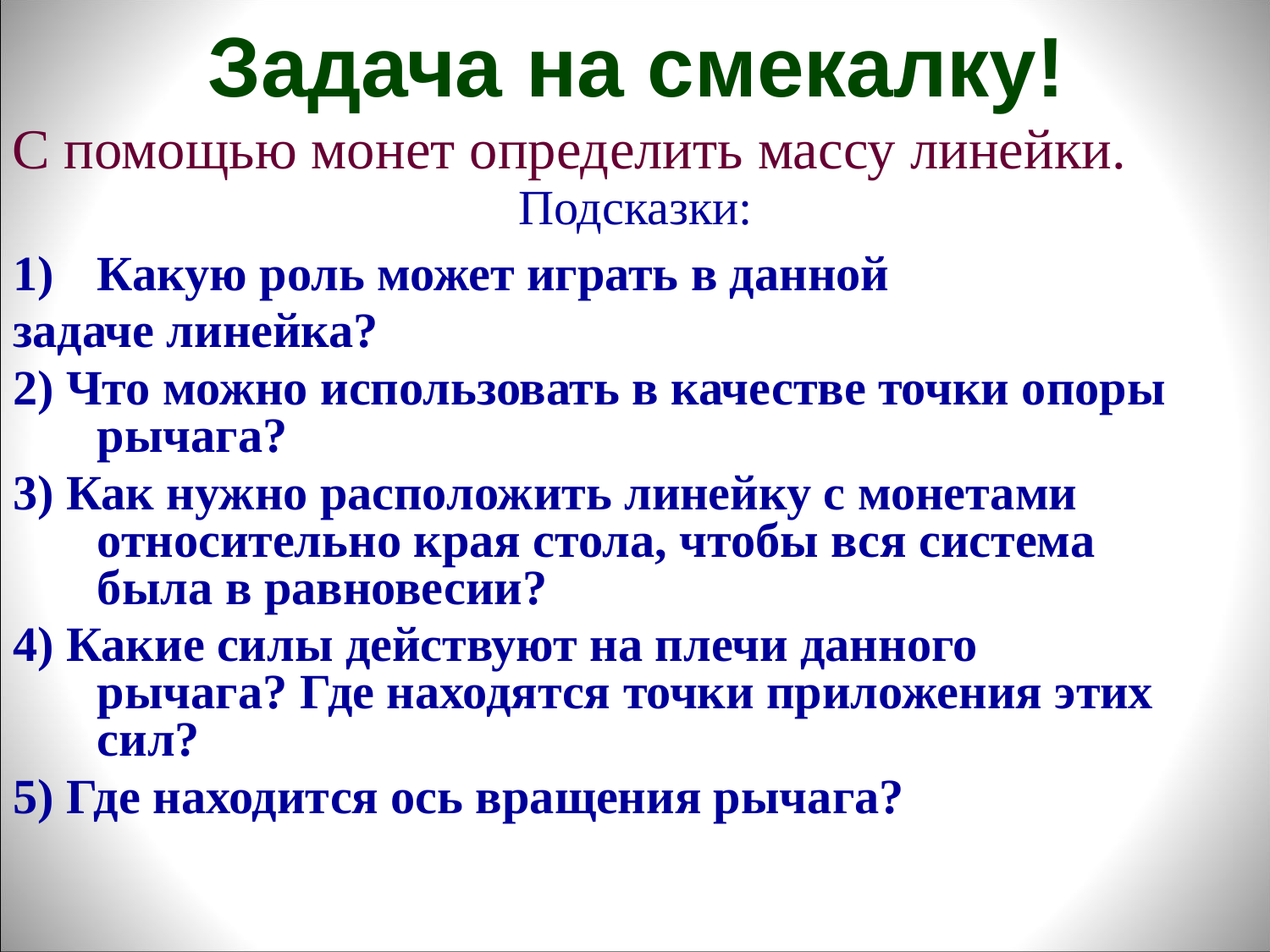

# Задача на смекалку!
С помощью монет определить массу линейки.
Подсказки:
Какую роль может играть в данной
задаче линейка?
2) Что можно использовать в качестве точки опоры рычага?
3) Как нужно расположить линейку с монетами относительно края стола, чтобы вся система была в равновесии?
4) Какие силы действуют на плечи данного рычага? Где находятся точки приложения этих сил?
5) Где находится ось вращения рычага?